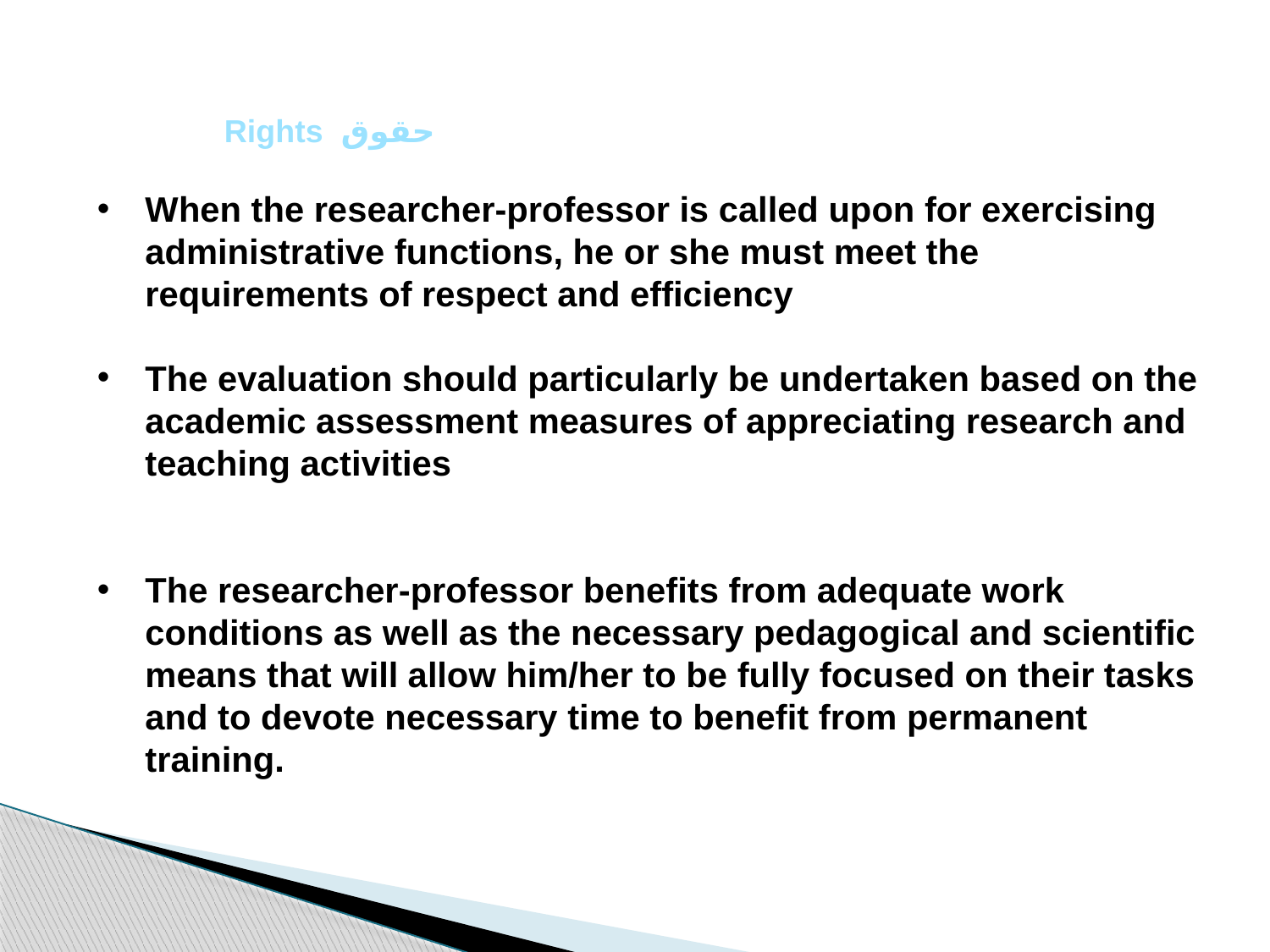

Rights  حقوق

When the researcher-professor is called upon for exercising administrative functions, he or she must meet the requirements of respect and efficiency

The evaluation should particularly be undertaken based on the academic assessment measures of appreciating research and teaching activities

The researcher-professor benefits from adequate work conditions as well as the necessary pedagogical and scientific means that will allow him/her to be fully focused on their tasks and to devote necessary time to benefit from permanent training.